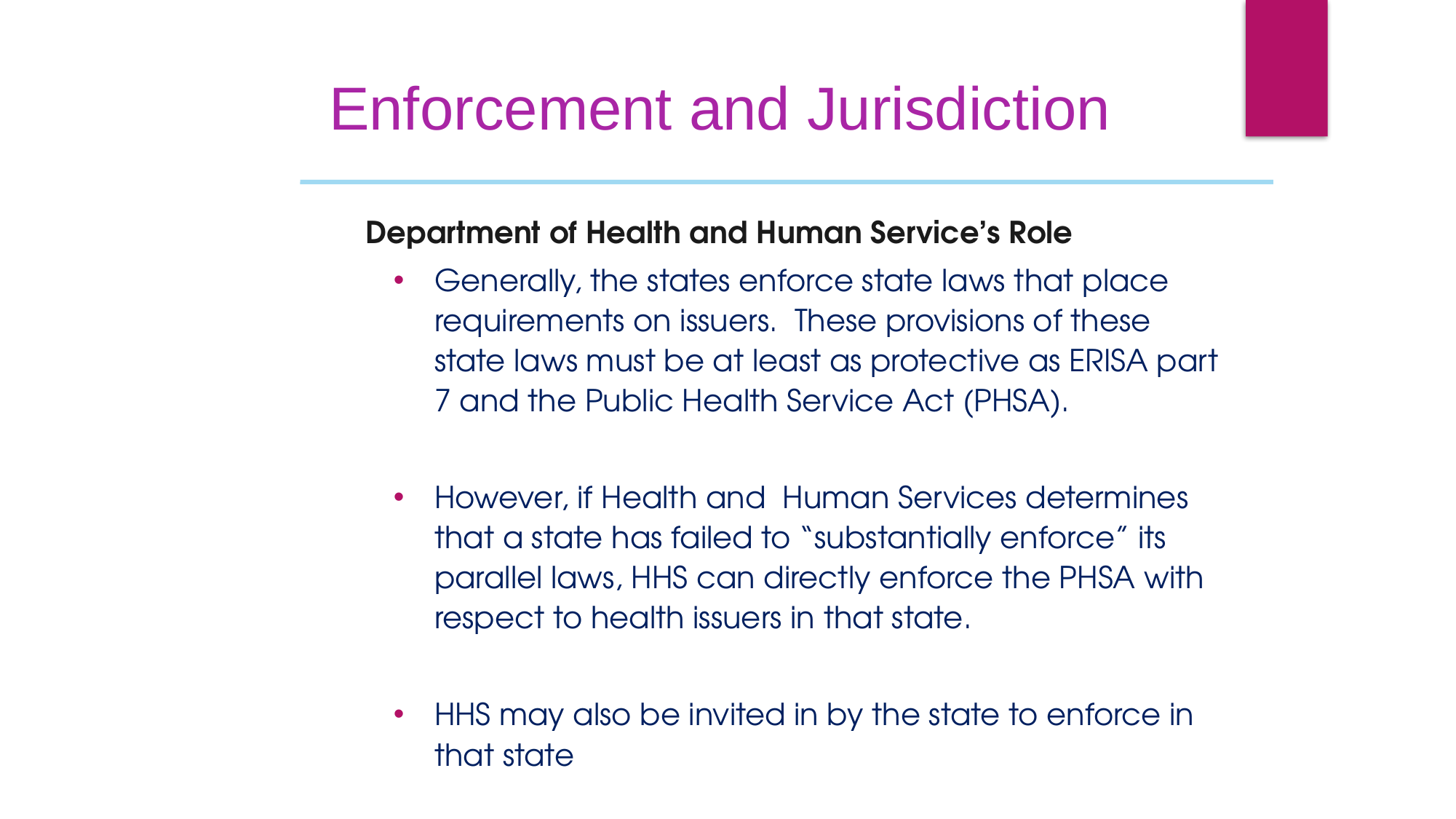

Enforcement and Jurisdiction

Department of Health and Human Service’s Role
Generally, the states enforce state laws that place requirements on issuers.  These provisions of these state laws must be at least as protective as ERISA part 7 and the Public Health Service Act (PHSA).

However, if Health and  Human Services determines that a state has failed to “substantially enforce” its parallel laws, HHS can directly enforce the PHSA with respect to health issuers in that state.

HHS may also be invited in by the state to enforce in that state